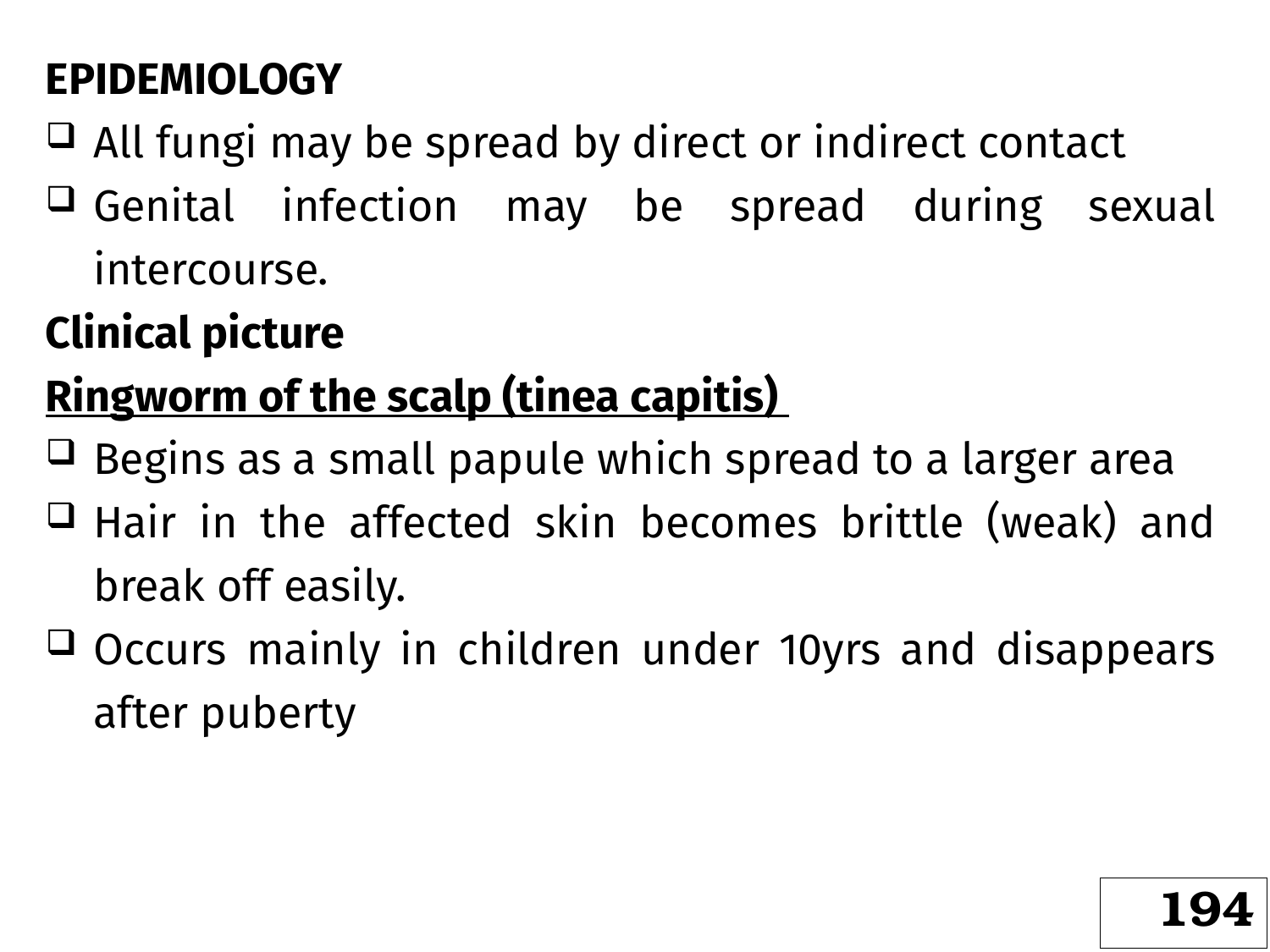

EPIDEMIOLOGY
All fungi may be spread by direct or indirect contact
Genital infection may be spread during sexual intercourse.
Clinical picture
Ringworm of the scalp (tinea capitis)
Begins as a small papule which spread to a larger area
Hair in the affected skin becomes brittle (weak) and break off easily.
Occurs mainly in children under 10yrs and disappears after puberty

194